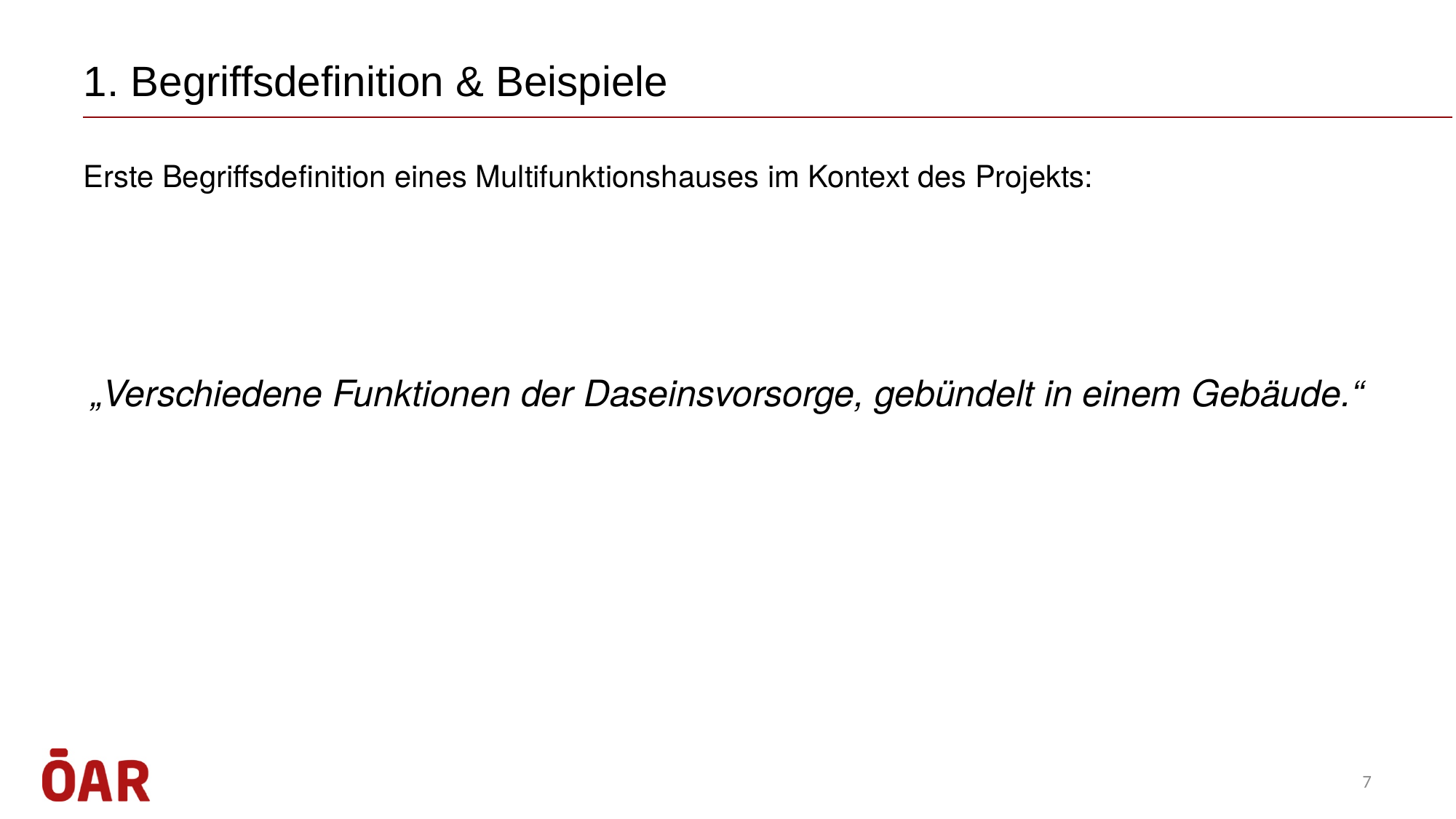

# 1. Begriffsdefinition & Beispiele
Erste Begriffsdefinition eines Multifunktionshauses im Kontext des Projekts:

„Verschiedene Funktionen der Daseinsvorsorge, gebündelt in einem Gebäude.“
7